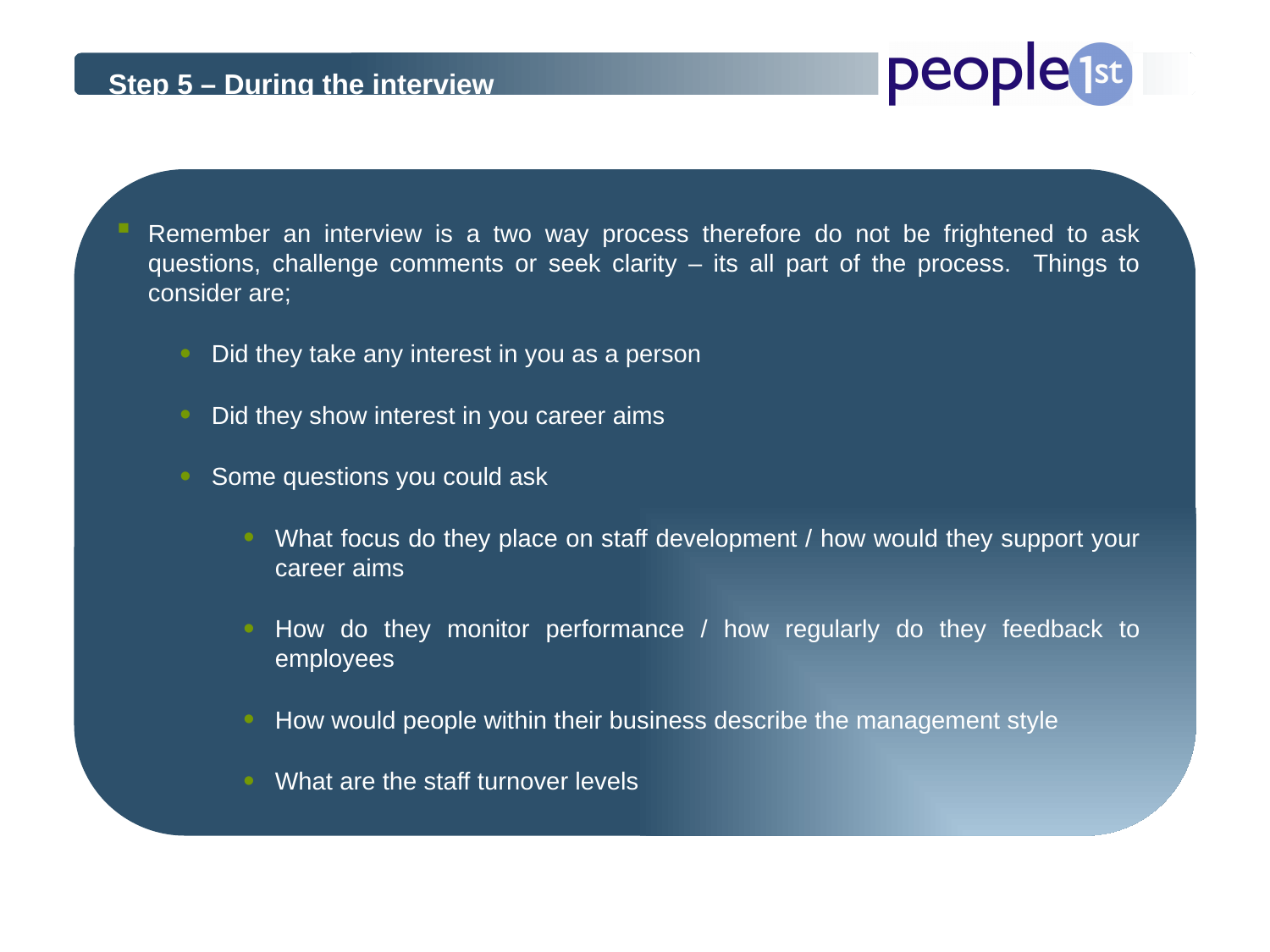

Step 5 – During the interview

Remember an interview is a two way process therefore do not be frightened to ask questions, challenge comments or seek clarity – its all part of the process.  Things to consider are;
Did they take any interest in you as a person
Did they show interest in you career aims
Some questions you could ask
What focus do they place on staff development / how would they support your career aims
How do they monitor performance / how regularly do they feedback to employees
How would people within their business describe the management style
What are the staff turnover levels